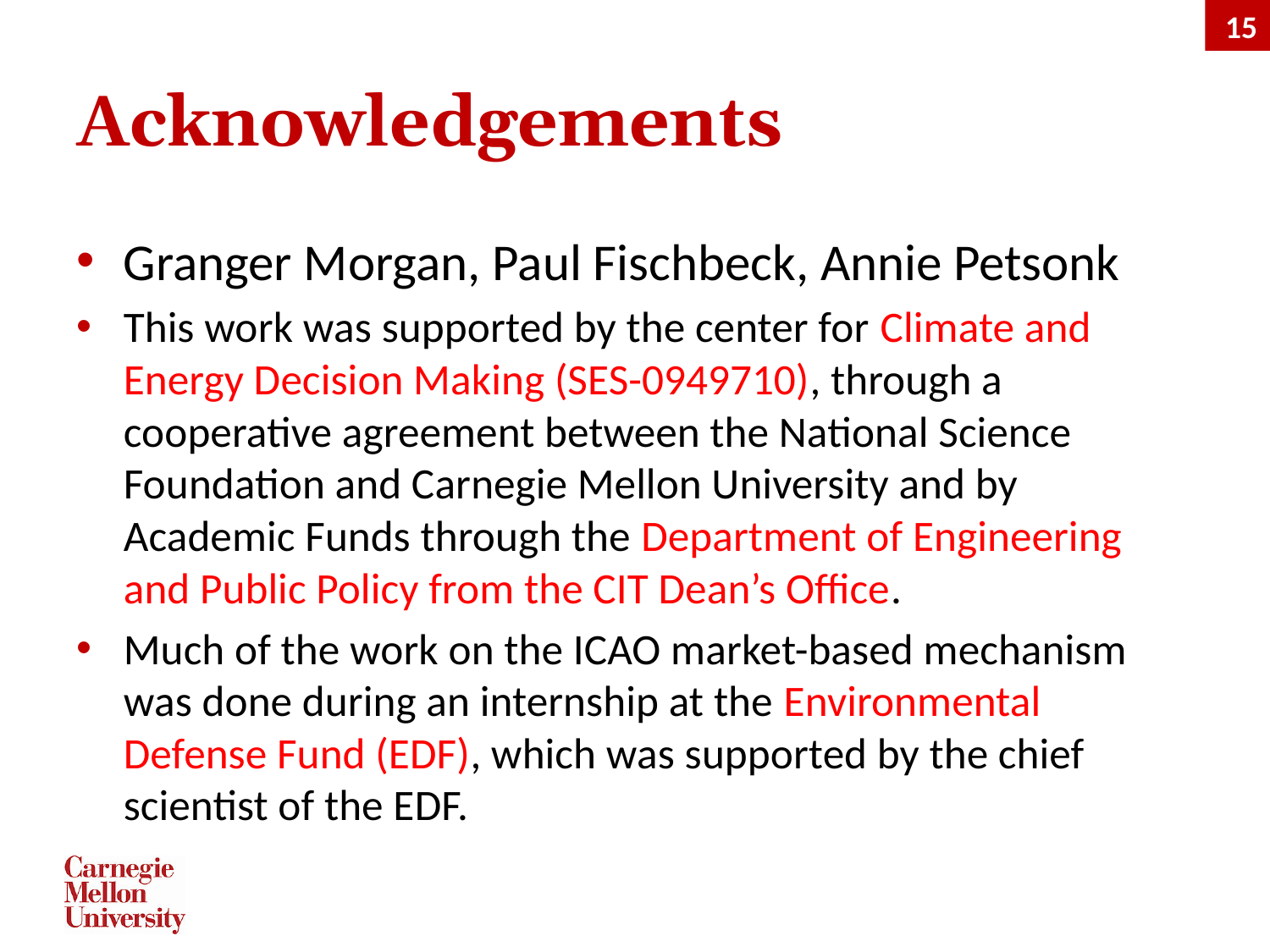

15
# Acknowledgements
Granger Morgan, Paul Fischbeck, Annie Petsonk
This work was supported by the center for Climate and Energy Decision Making (SES-0949710), through a cooperative agreement between the National Science Foundation and Carnegie Mellon University and by Academic Funds through the Department of Engineering and Public Policy from the CIT Dean’s Office.
Much of the work on the ICAO market-based mechanism was done during an internship at the Environmental Defense Fund (EDF), which was supported by the chief scientist of the EDF.